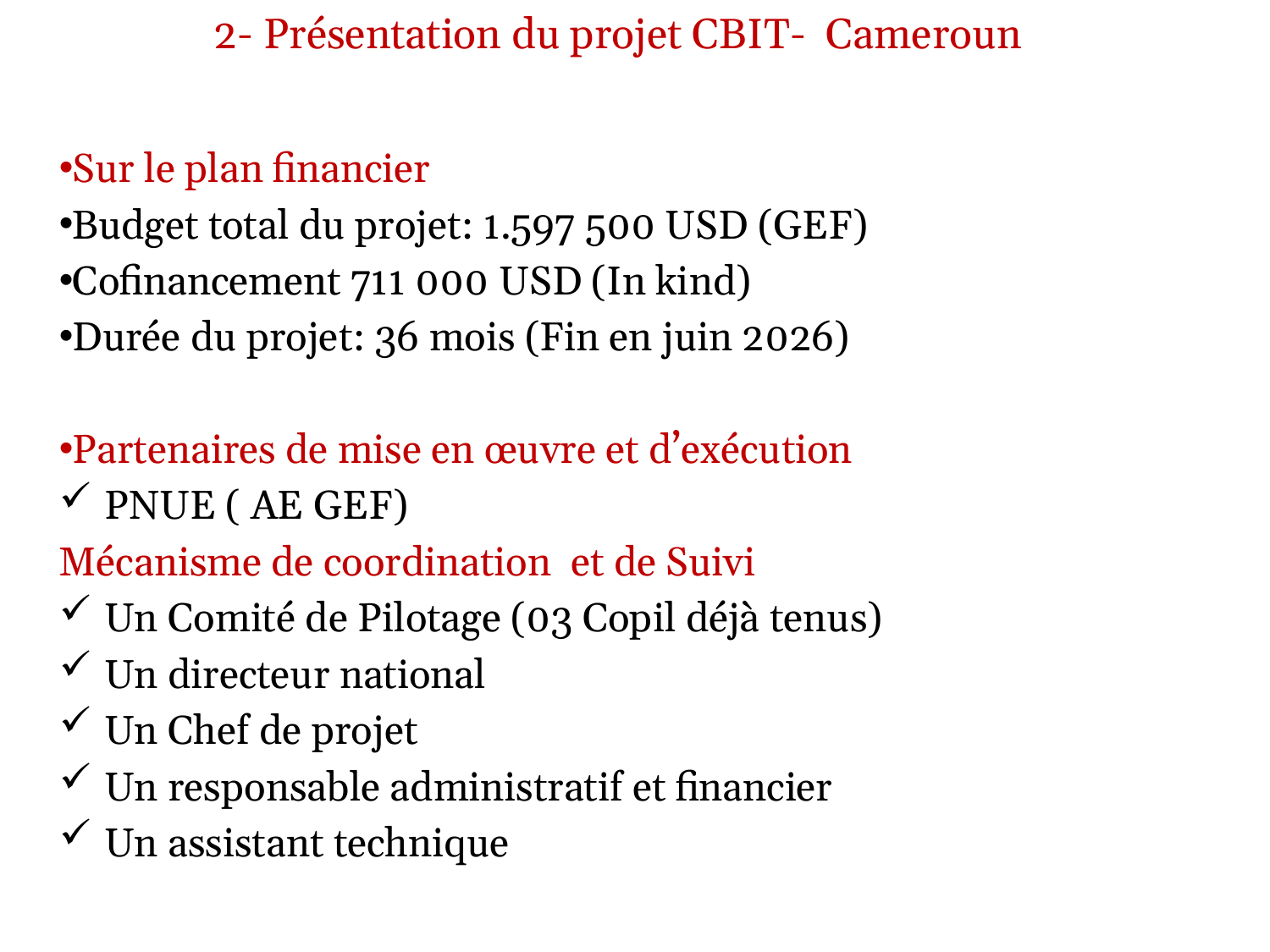

2- Présentation du projet CBIT-  Cameroun
#
Sur le plan financier
Budget total du projet: 1.597 500 USD (GEF)
Cofinancement 711 000 USD (In kind)
Durée du projet: 36 mois (Fin en juin 2026)

Partenaires de mise en œuvre et d’exécution
PNUE ( AE GEF)
Mécanisme de coordination  et de Suivi
Un Comité de Pilotage (03 Copil déjà tenus)
Un directeur national
Un Chef de projet
Un responsable administratif et financier
Un assistant technique